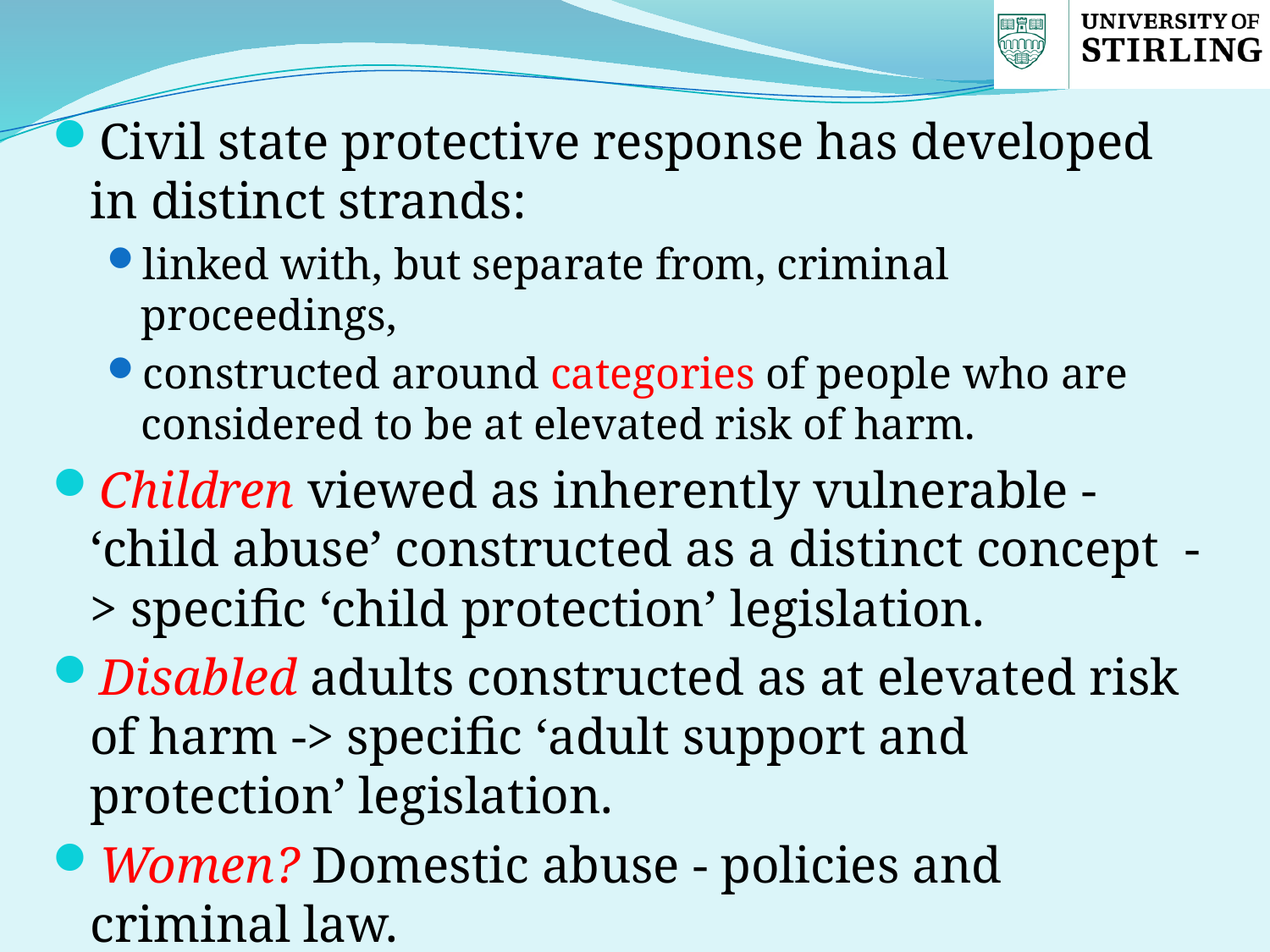

Civil state protective response has developed in distinct strands:
linked with, but separate from, criminal proceedings,
constructed around categories of people who are considered to be at elevated risk of harm.
Children viewed as inherently vulnerable - ‘child abuse’ constructed as a distinct concept  -> specific ‘child protection’ legislation.
Disabled adults constructed as at elevated risk of harm -> specific ‘adult support and protection’ legislation.
Women? Domestic abuse - policies and criminal law.